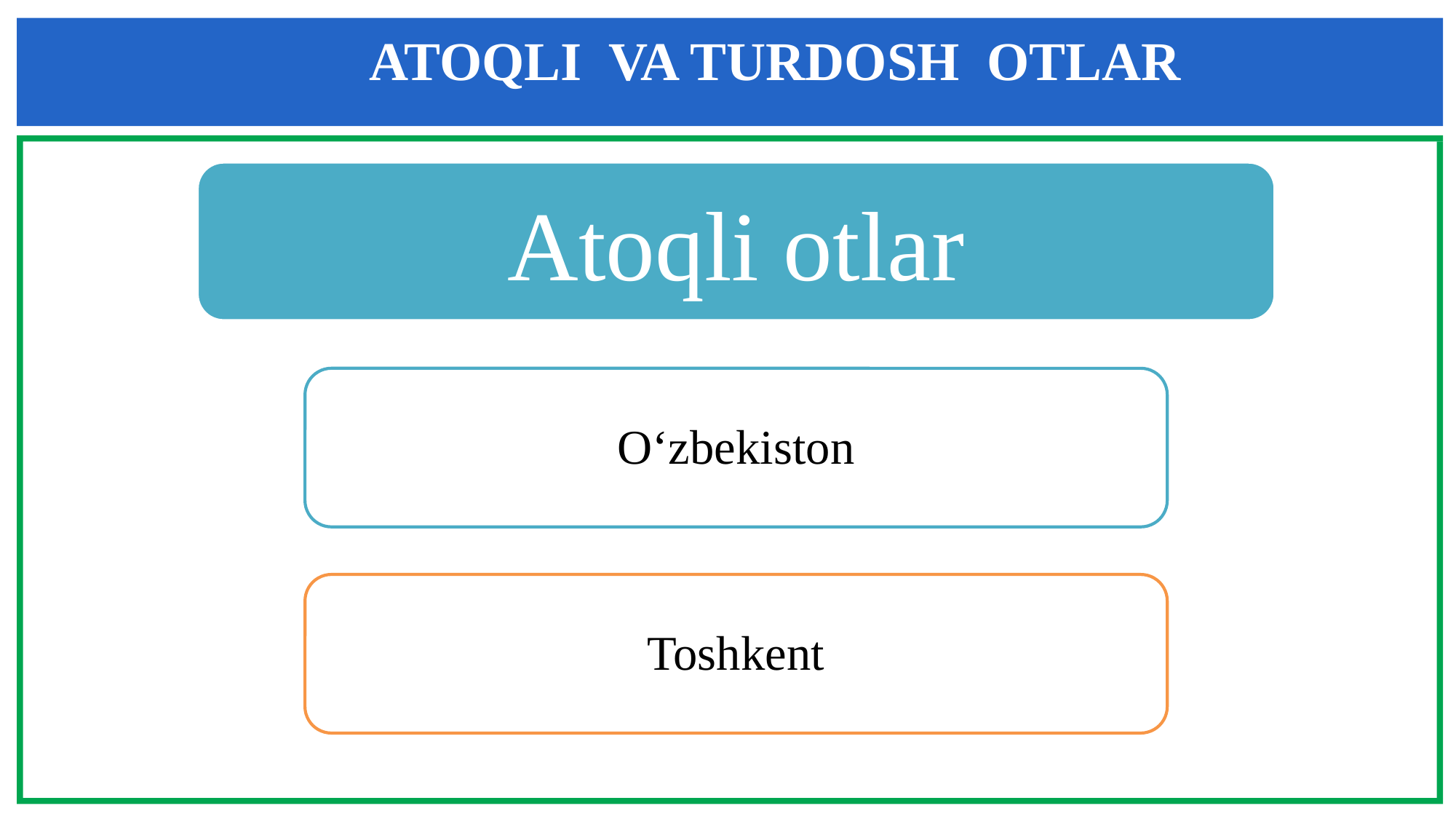

ATOQLI  VA TURDOSH  OTLAR
Atoqli otlar
O‘zbekiston
Toshkent
Turdosh otlar